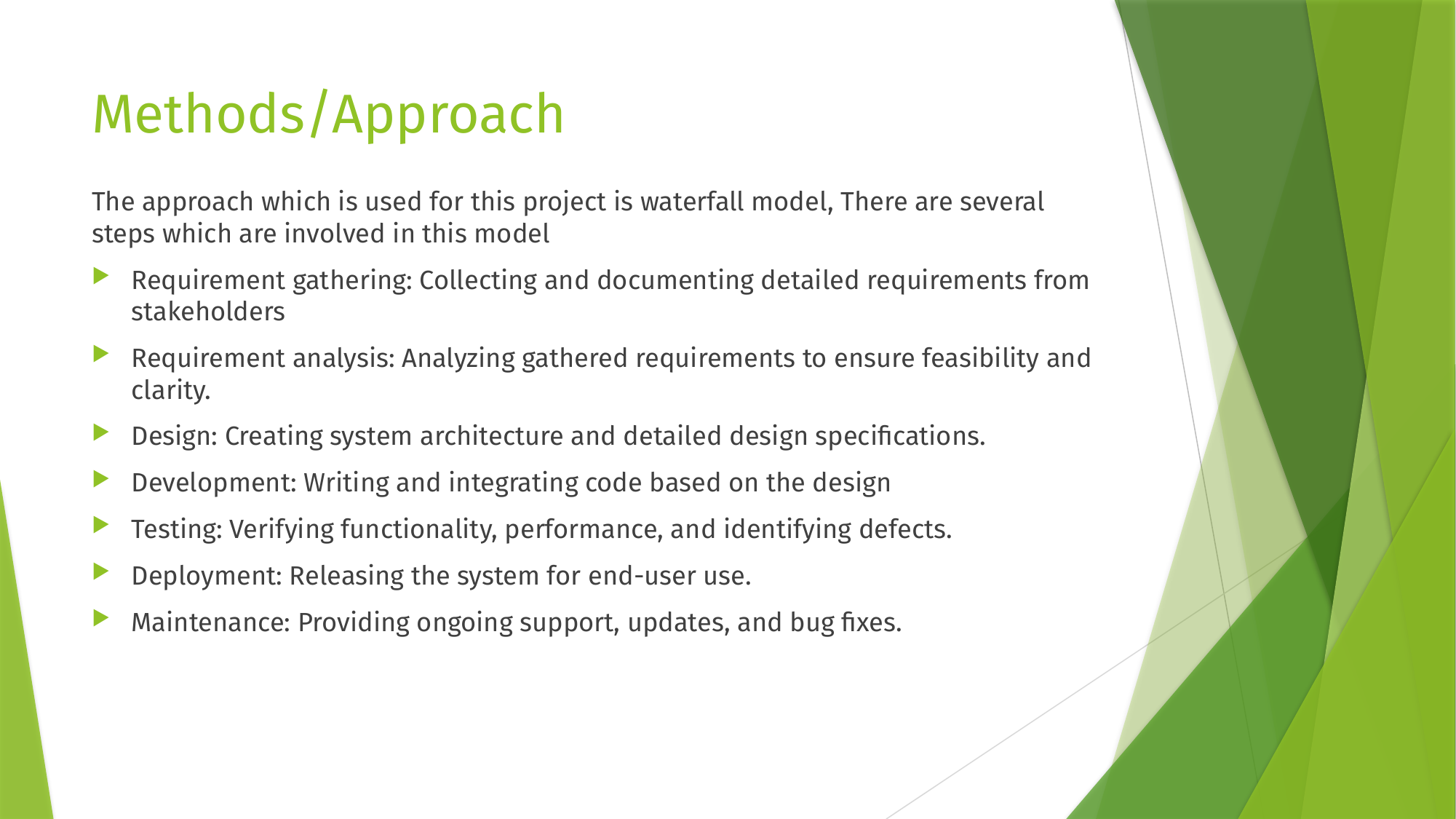

# Methods/Approach
The approach which is used for this project is waterfall model, There are several steps which are involved in this model
Requirement gathering: Collecting and documenting detailed requirements from stakeholders
Requirement analysis: Analyzing gathered requirements to ensure feasibility and clarity.
Design: Creating system architecture and detailed design specifications.
Development: Writing and integrating code based on the design
Testing: Verifying functionality, performance, and identifying defects.
Deployment: Releasing the system for end-user use.
Maintenance: Providing ongoing support, updates, and bug fixes.